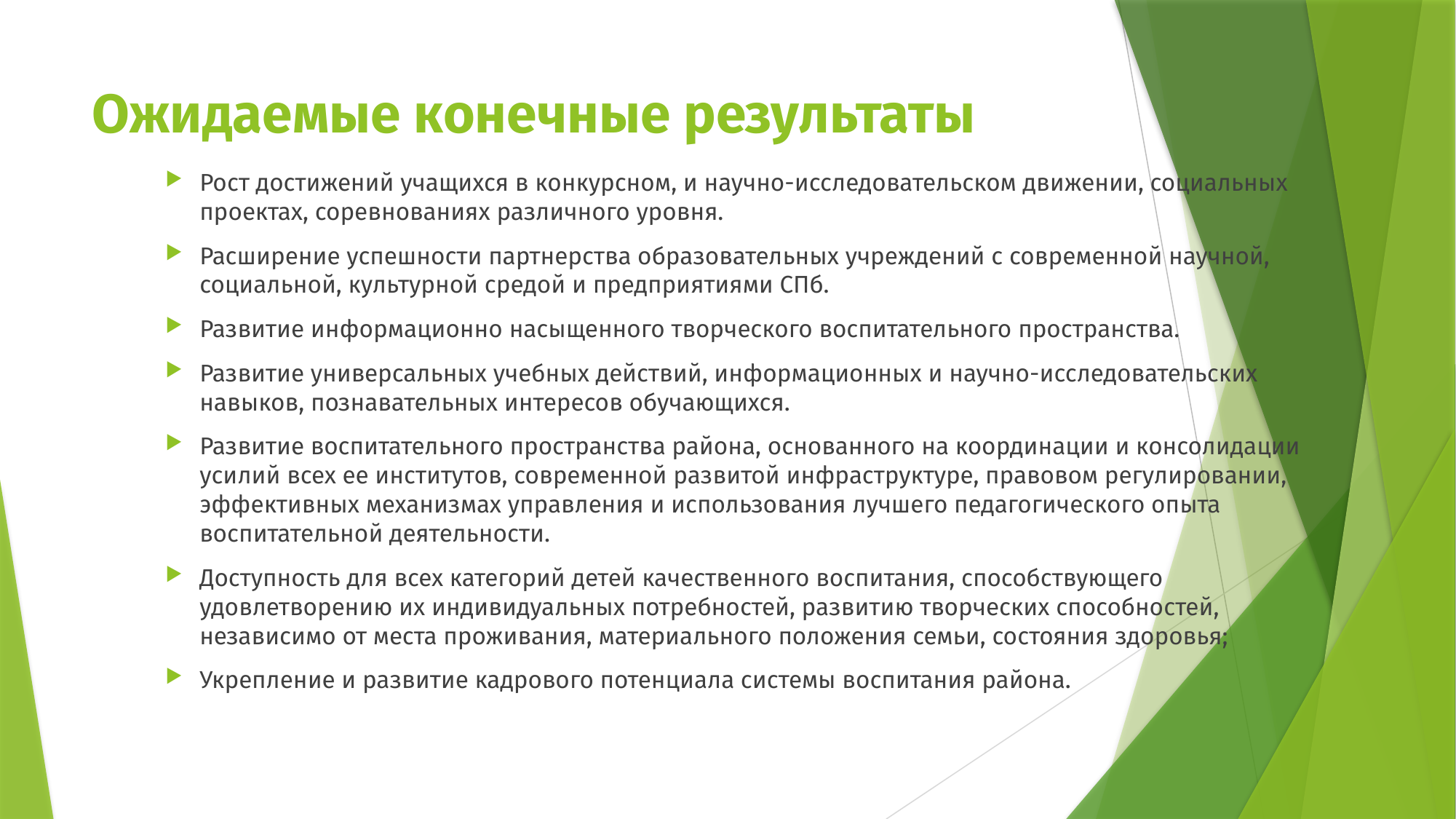

# Ожидаемые конечные результаты
Рост достижений учащихся в конкурсном, и научно-исследовательском движении, социальных проектах, соревнованиях различного уровня.
Расширение успешности партнерства образовательных учреждений с современной научной, социальной, культурной средой и предприятиями СПб.
Развитие информационно насыщенного творческого воспитательного пространства.
Развитие универсальных учебных действий, информационных и научно-исследовательских навыков, познавательных интересов обучающихся.
Развитие воспитательного пространства района, основанного на координации и консолидации усилий всех ее институтов, современной развитой инфраструктуре, правовом регулировании, эффективных механизмах управления и использования лучшего педагогического опыта воспитательной деятельности.
Доступность для всех категорий детей качественного воспитания, способствующего удовлетворению их индивидуальных потребностей, развитию творческих способностей, независимо от места проживания, материального положения семьи, состояния здоровья;
Укрепление и развитие кадрового потенциала системы воспитания района.